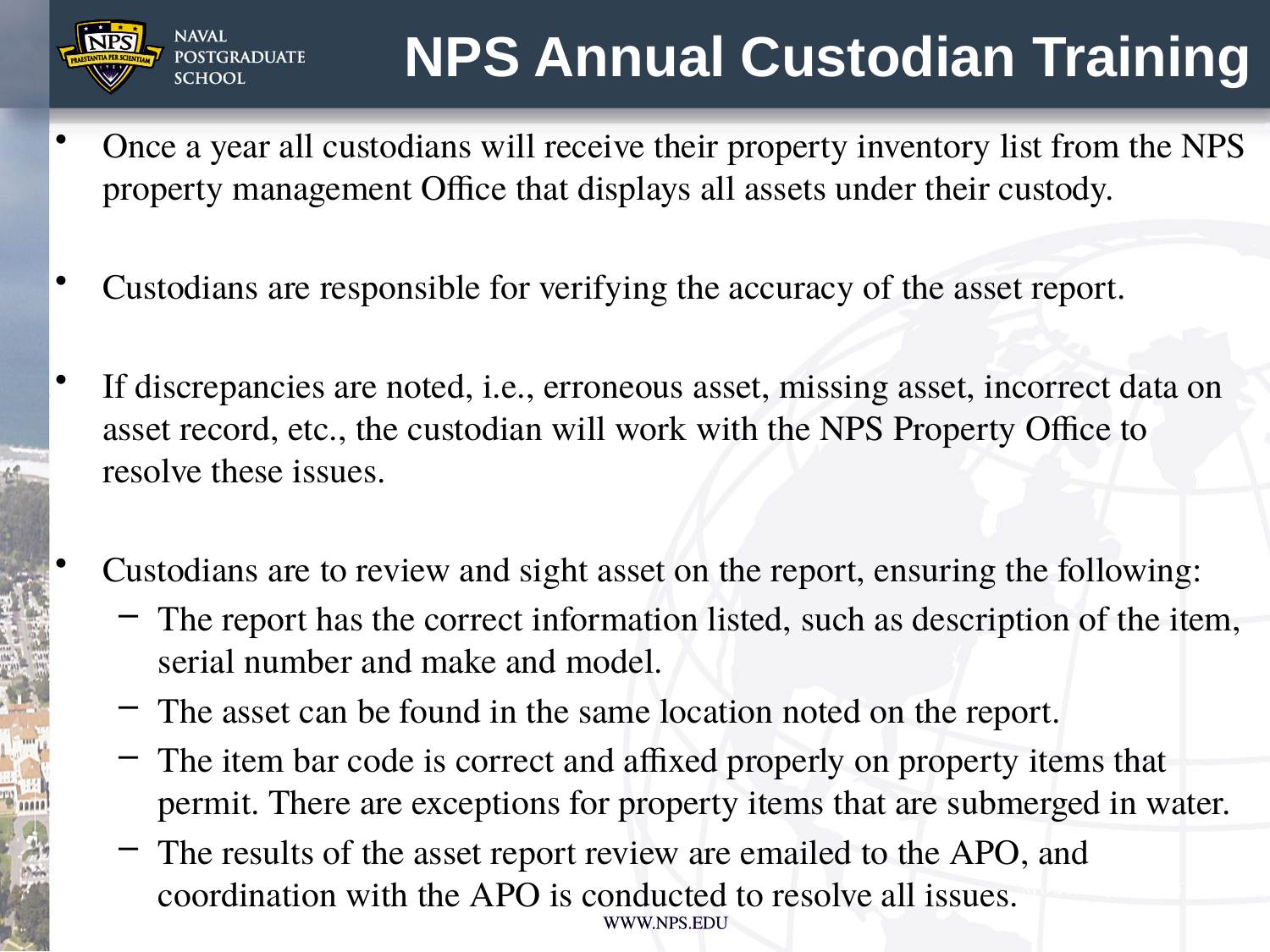

# NPS Annual Custodian Training
Once a year all custodians will receive their property inventory list from the NPS property management Office that displays all assets under their custody.

Custodians are responsible for verifying the accuracy of the asset report.

If discrepancies are noted, i.e., erroneous asset, missing asset, incorrect data on asset record, etc., the custodian will work with the NPS Property Office to resolve these issues.

Custodians are to review and sight asset on the report, ensuring the following:
The report has the correct information listed, such as description of the item, serial number and make and model.
The asset can be found in the same location noted on the report.
The item bar code is correct and affixed properly on property items that permit. There are exceptions for property items that are submerged in water.
The results of the asset report review are emailed to the APO, and coordination with the APO is conducted to resolve all issues.